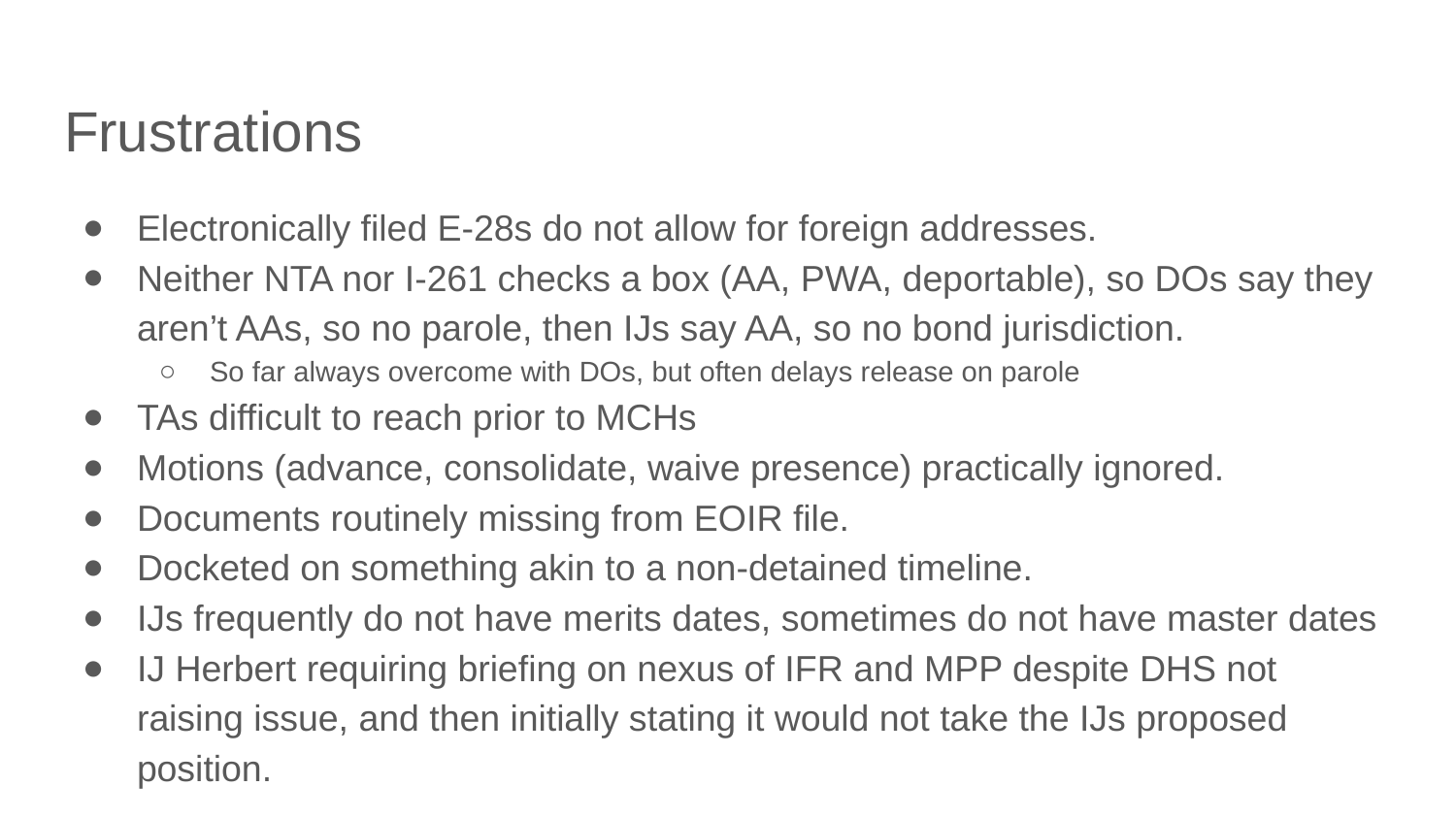

# Frustrations
Electronically filed E-28s do not allow for foreign addresses.
Neither NTA nor I-261 checks a box (AA, PWA, deportable), so DOs say they aren’t AAs, so no parole, then IJs say AA, so no bond jurisdiction.
So far always overcome with DOs, but often delays release on parole
TAs difficult to reach prior to MCHs
Motions (advance, consolidate, waive presence) practically ignored.
Documents routinely missing from EOIR file.
Docketed on something akin to a non-detained timeline.
IJs frequently do not have merits dates, sometimes do not have master dates
IJ Herbert requiring briefing on nexus of IFR and MPP despite DHS not raising issue, and then initially stating it would not take the IJs proposed position.